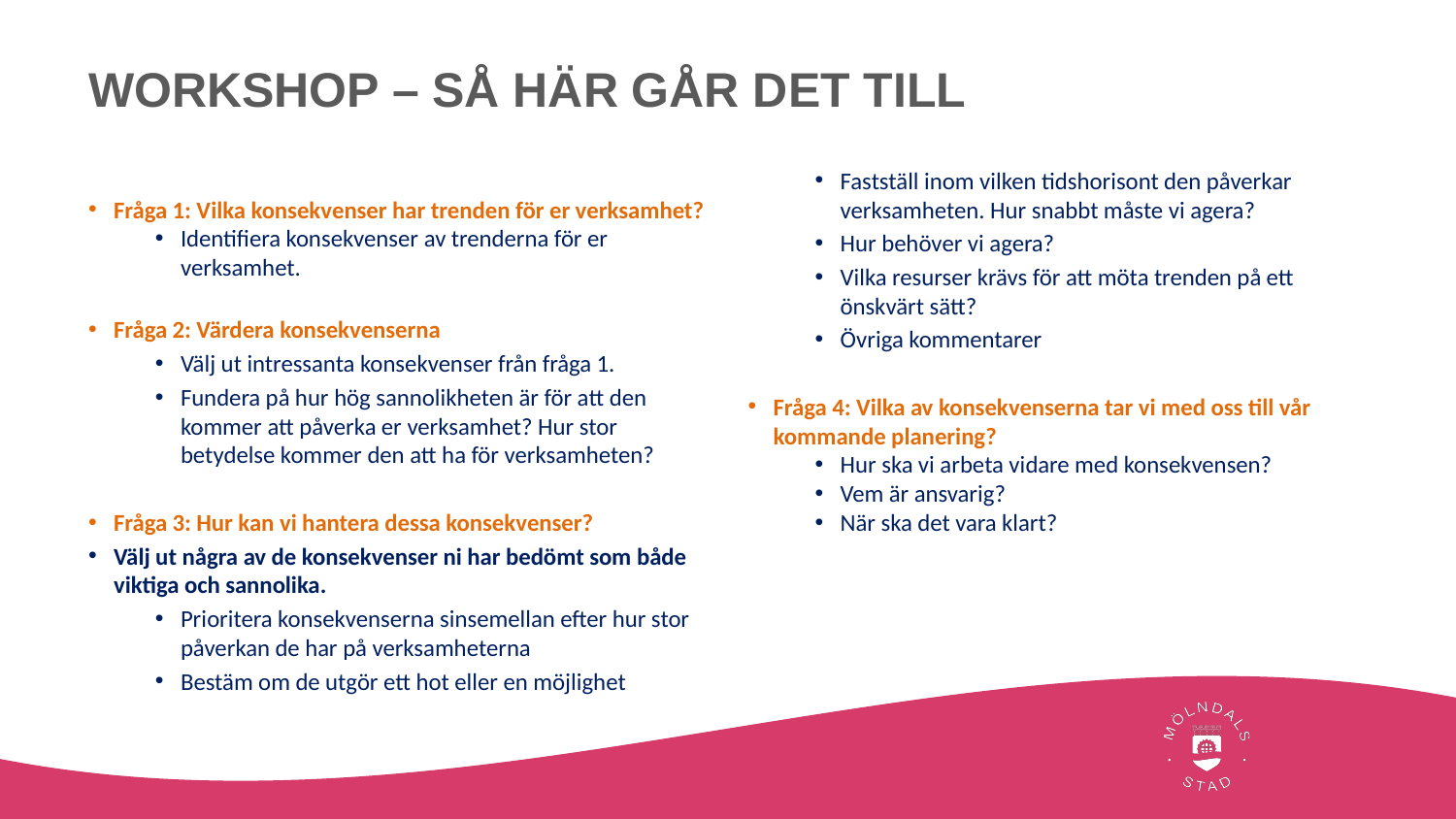

# WORKSHOP – SÅ HÄR GÅR DET TILL

Fråga 1: Vilka konsekvenser har trenden för er verksamhet?
Identifiera konsekvenser av trenderna för er verksamhet.

Fråga 2: Värdera konsekvenserna
Välj ut intressanta konsekvenser från fråga 1.
Fundera på hur hög sannolikheten är för att den kommer att påverka er verksamhet? Hur stor betydelse kommer den att ha för verksamheten?

Fråga 3: Hur kan vi hantera dessa konsekvenser?
Välj ut några av de konsekvenser ni har bedömt som både viktiga och sannolika.
Prioritera konsekvenserna sinsemellan efter hur stor påverkan de har på verksamheterna
Bestäm om de utgör ett hot eller en möjlighet
Fastställ inom vilken tidshorisont den påverkar verksamheten. Hur snabbt måste vi agera?
Hur behöver vi agera?
Vilka resurser krävs för att möta trenden på ett önskvärt sätt?
Övriga kommentarer

Fråga 4: Vilka av konsekvenserna tar vi med oss till vår kommande planering?
Hur ska vi arbeta vidare med konsekvensen?
Vem är ansvarig?
När ska det vara klart?